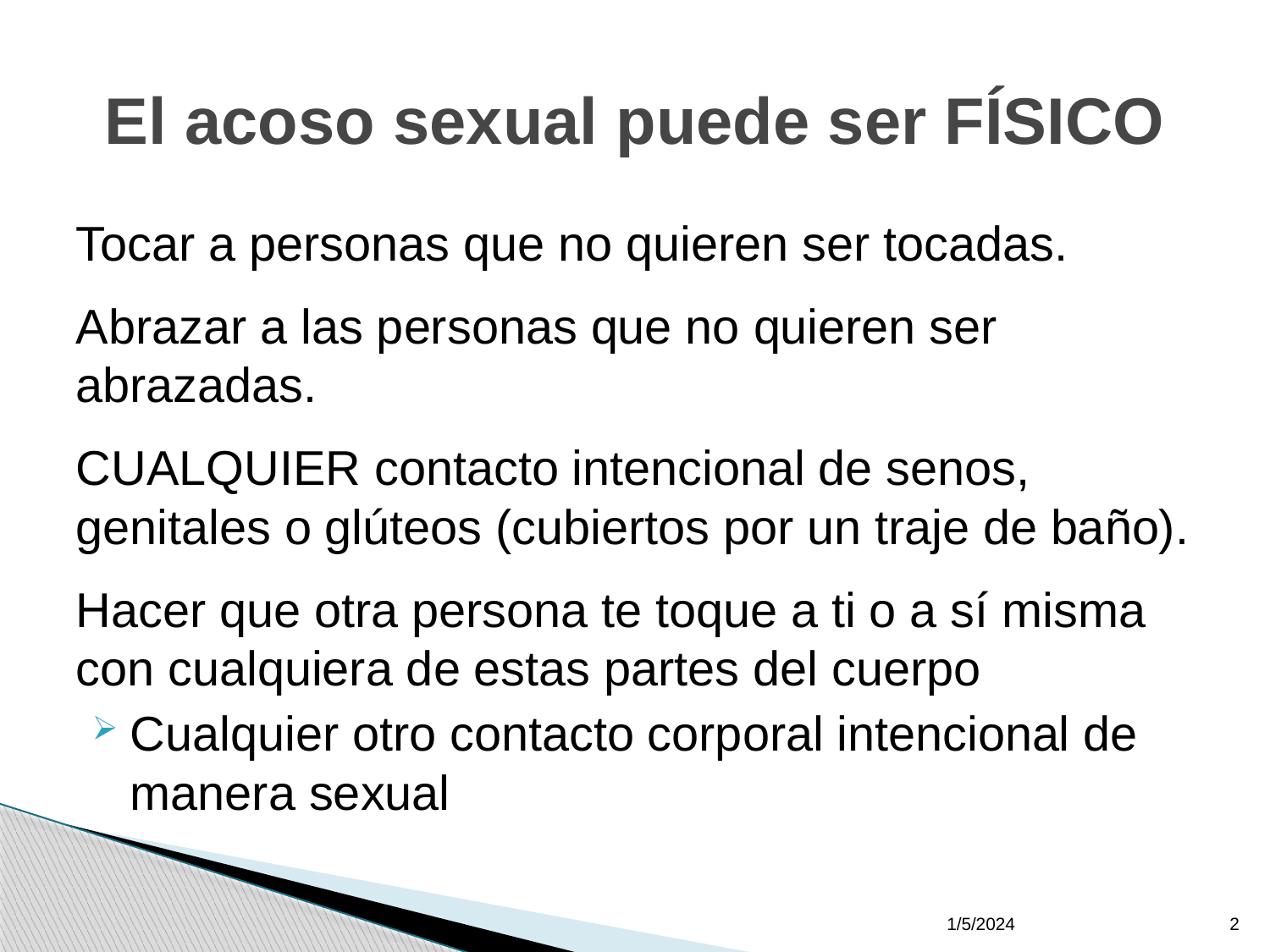

# El acoso sexual puede ser FÍSICO
Tocar a personas que no quieren ser tocadas.
Abrazar a las personas que no quieren ser abrazadas.
CUALQUIER contacto intencional de senos, genitales o glúteos (cubiertos por un traje de baño).
Hacer que otra persona te toque a ti o a sí misma con cualquiera de estas partes del cuerpo
Cualquier otro contacto corporal intencional de manera sexual
1/5/2024
2